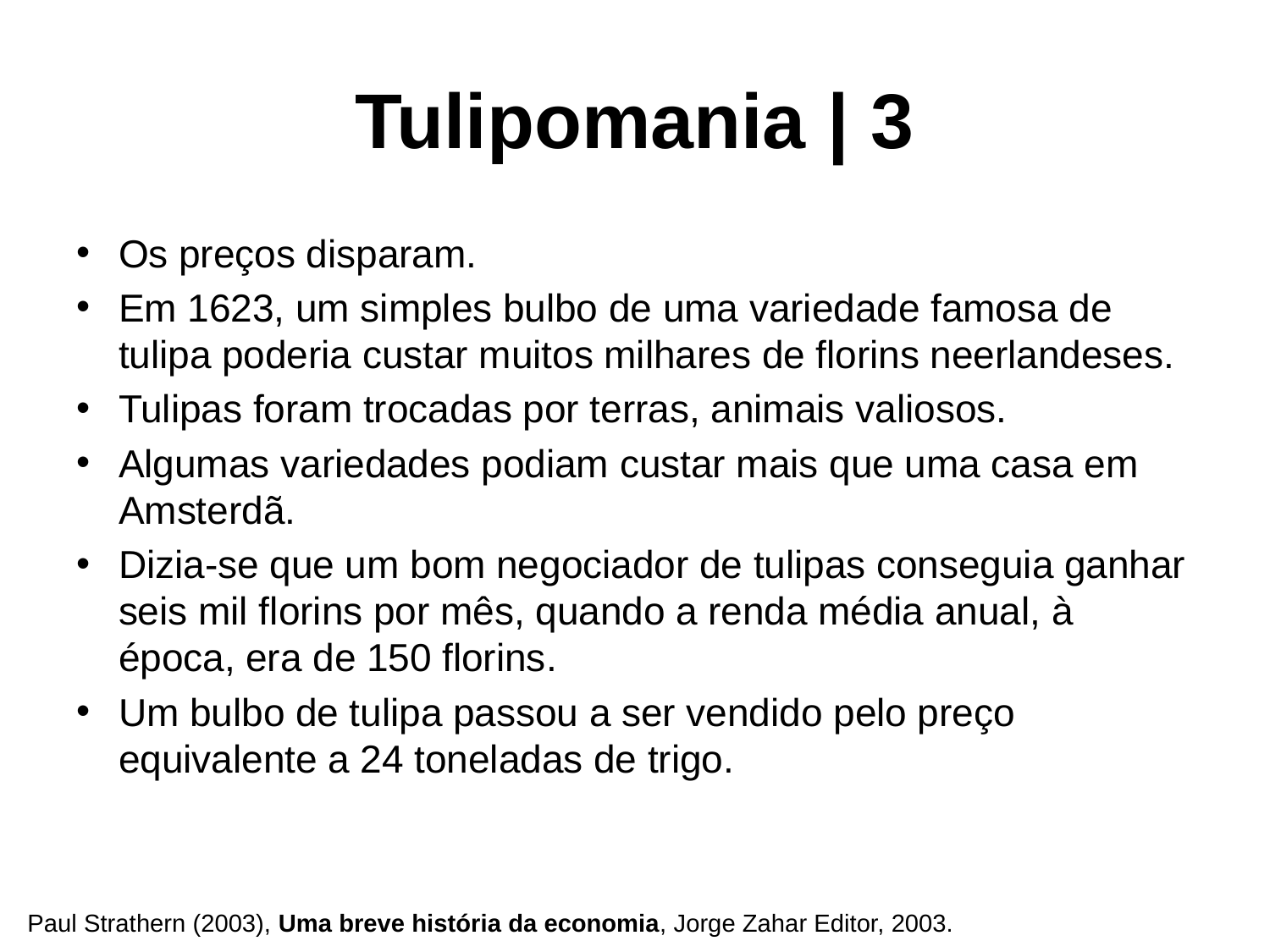

# Tulipomania | 3
Os preços disparam.
Em 1623, um simples bulbo de uma variedade famosa de tulipa poderia custar muitos milhares de florins neerlandeses.
Tulipas foram trocadas por terras, animais valiosos.
Algumas variedades podiam custar mais que uma casa em Amsterdã.
Dizia-se que um bom negociador de tulipas conseguia ganhar seis mil florins por mês, quando a renda média anual, à época, era de 150 florins.
Um bulbo de tulipa passou a ser vendido pelo preço equivalente a 24 toneladas de trigo.
Paul Strathern (2003), Uma breve história da economia, Jorge Zahar Editor, 2003.